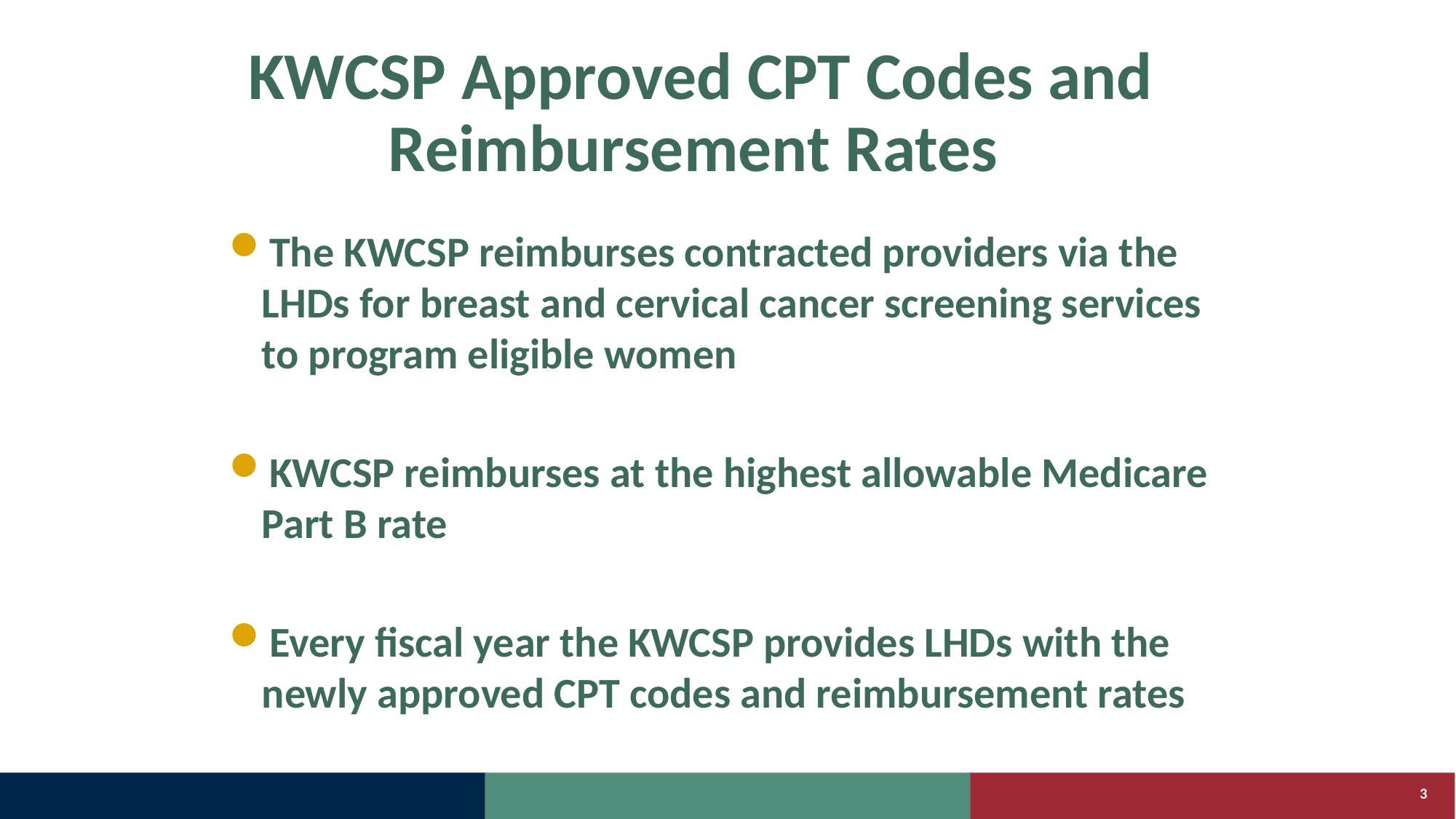

# KWCSP Approved CPT Codes and Reimbursement Rates
The KWCSP reimburses contracted providers via the LHDs for breast and cervical cancer screening services to program eligible women

KWCSP reimburses at the highest allowable Medicare Part B rate

Every fiscal year the KWCSP provides LHDs with the newly approved CPT codes and reimbursement rates

3